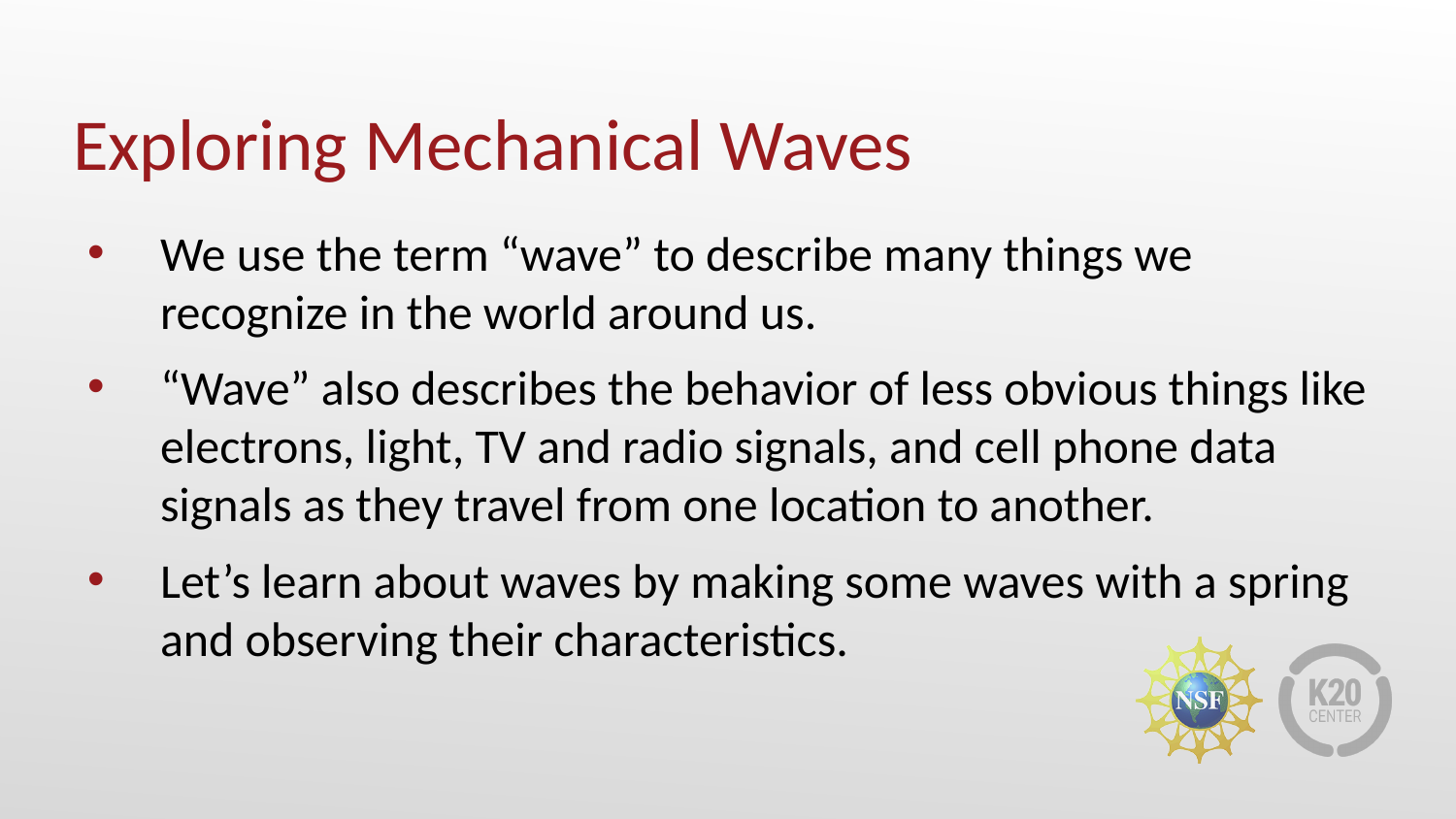

# Exploring Mechanical Waves
We use the term “wave” to describe many things we recognize in the world around us.
“Wave” also describes the behavior of less obvious things like electrons, light, TV and radio signals, and cell phone data signals as they travel from one location to another.
Let’s learn about waves by making some waves with a spring and observing their characteristics.